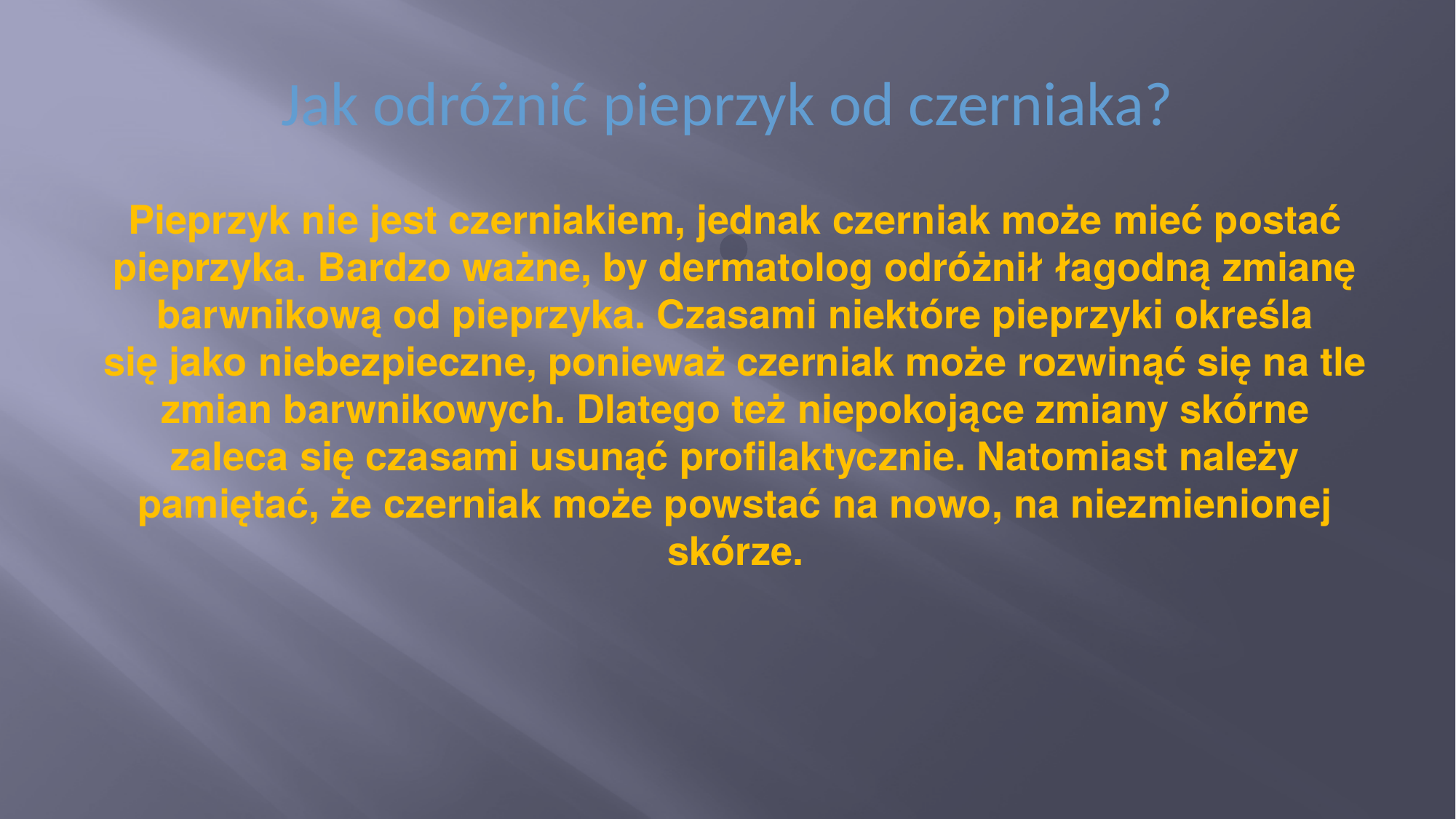

# Jak odróżnić pieprzyk od czerniaka?
Pieprzyk nie jest czerniakiem, jednak czerniak może mieć postać pieprzyka. Bardzo ważne, by dermatolog odróżnił łagodną zmianę barwnikową od pieprzyka. Czasami niektóre pieprzyki określa się jako niebezpieczne, ponieważ czerniak może rozwinąć się na tle zmian barwnikowych. Dlatego też niepokojące zmiany skórne zaleca się czasami usunąć profilaktycznie. Natomiast należy pamiętać, że czerniak może powstać na nowo, na niezmienionej skórze.